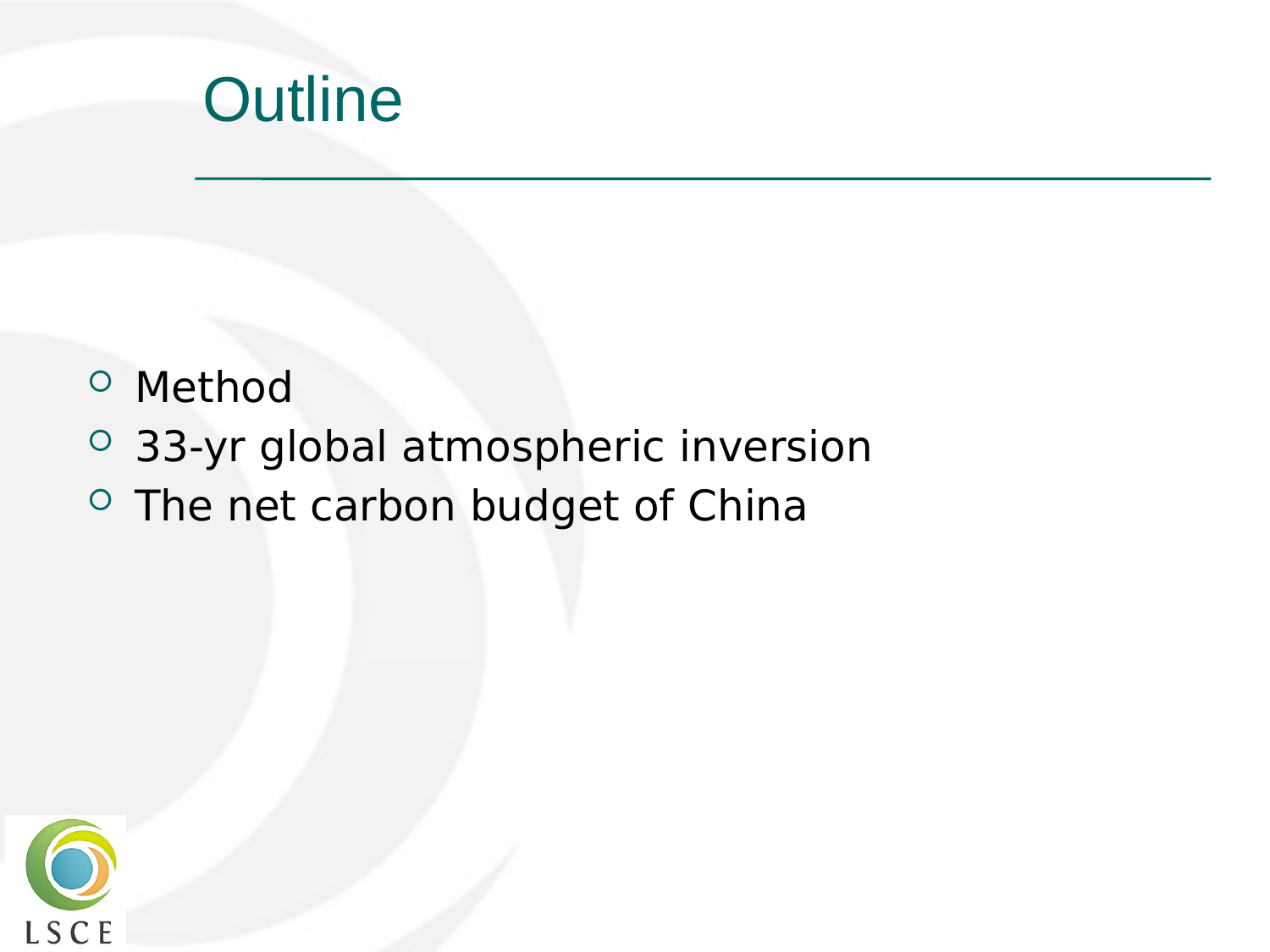

Outline

Method
33-yr global atmospheric inversion
The net carbon budget of China